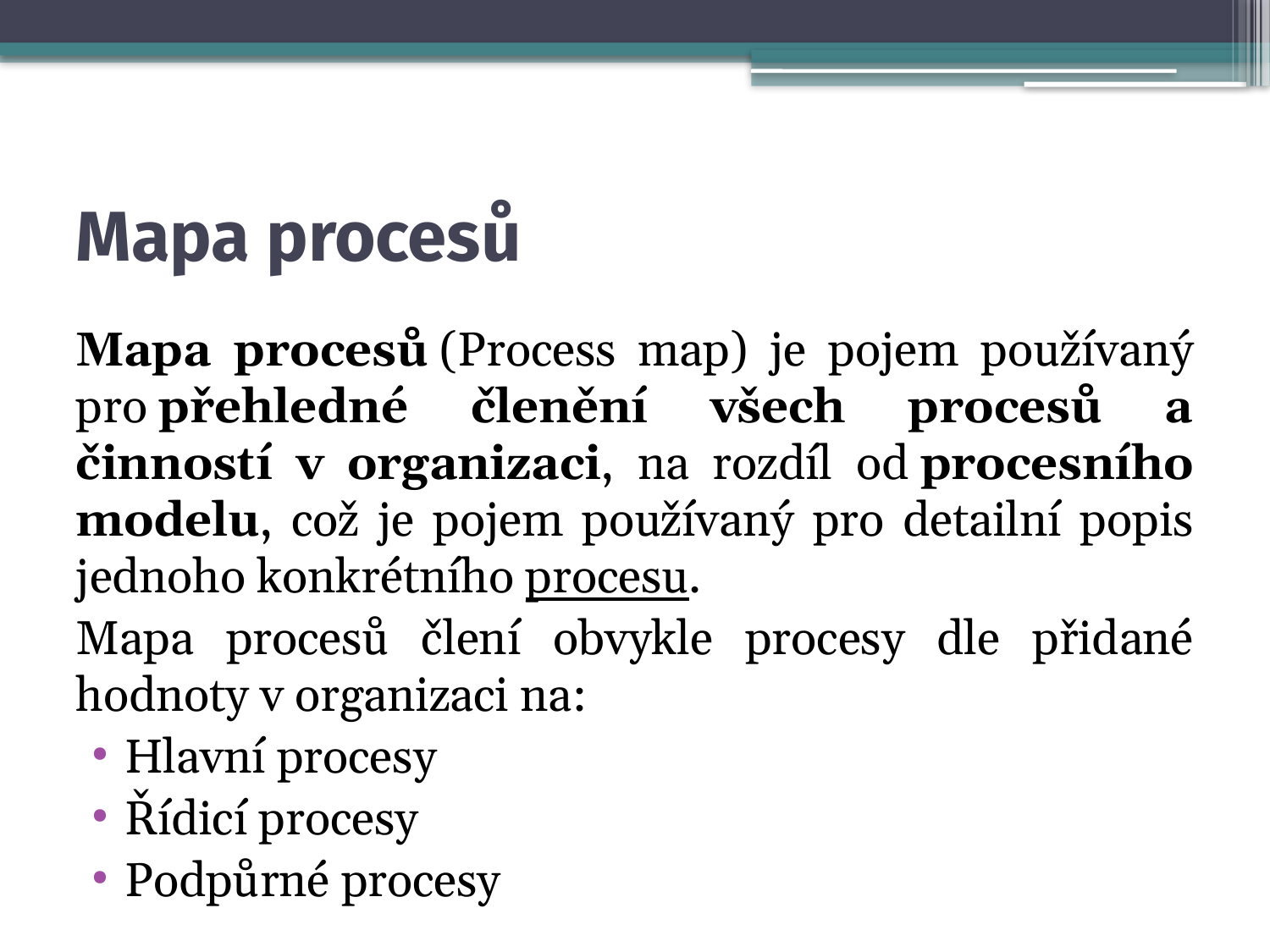

# Mapa procesů
Mapa procesů (Process map) je pojem používaný pro přehledné členění všech procesů a činností v organizaci, na rozdíl od procesního modelu, což je pojem používaný pro detailní popis jednoho konkrétního procesu.
Mapa procesů člení obvykle procesy dle přidané hodnoty v organizaci na:
Hlavní procesy
Řídicí procesy
Podpůrné procesy